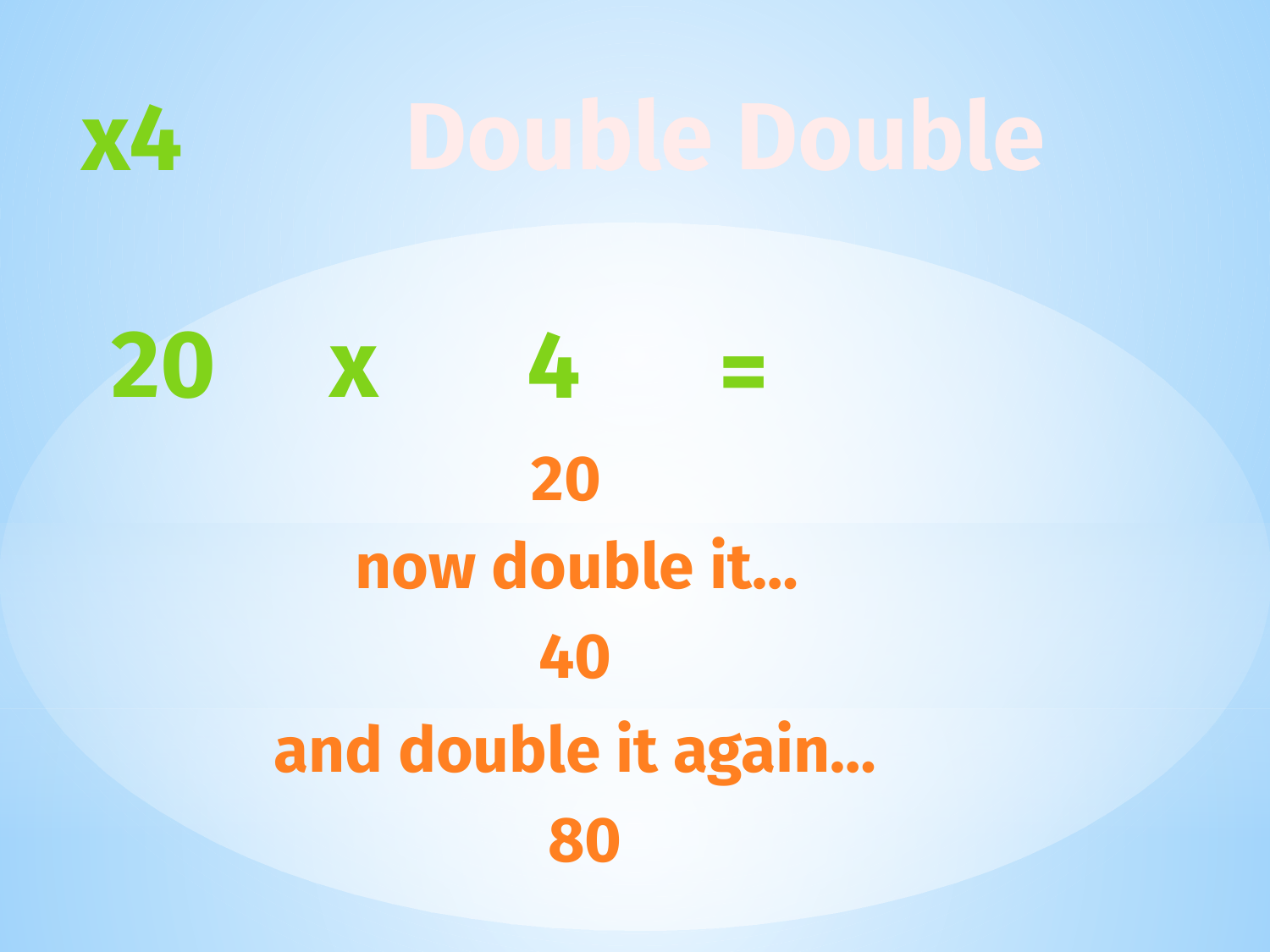

Double Double
x4
20
x
4
=
20
now double it…
40
and double it again…
80